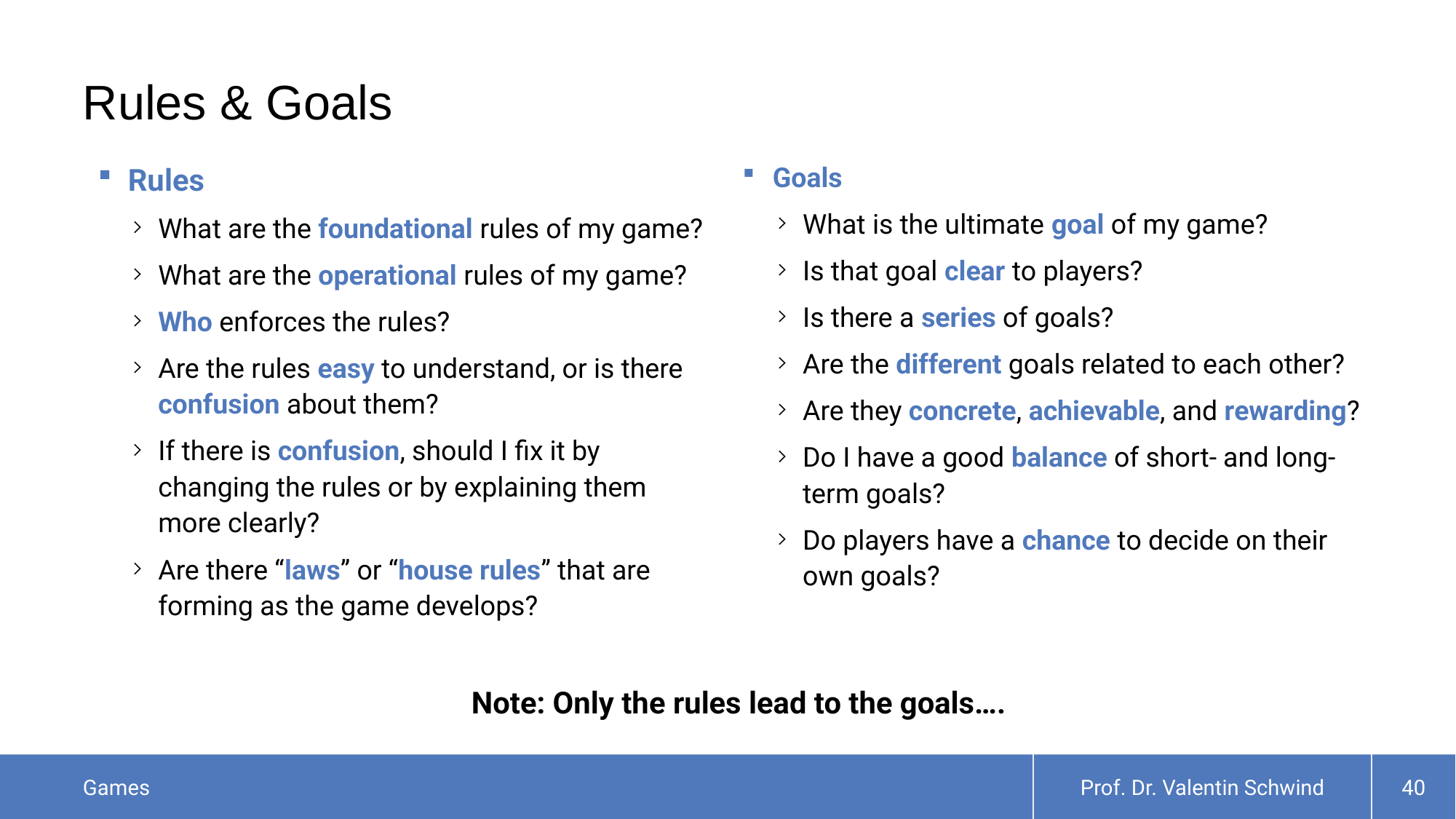

# Rules & Goals
Rules
What are the foundational rules of my game?
What are the operational rules of my game?
Who enforces the rules?
Are the rules easy to understand, or is there confusion about them?
If there is confusion, should I fix it by changing the rules or by explaining them more clearly?
Are there “laws” or “house rules” that are forming as the game develops?

Goals
What is the ultimate goal of my game?
Is that goal clear to players?
Is there a series of goals?
Are the different goals related to each other?
Are they concrete, achievable, and rewarding?
Do I have a good balance of short- and long-term goals?
Do players have a chance to decide on their own goals?

Note: Only the rules lead to the goals….
Games
Prof. Dr. Valentin Schwind
40